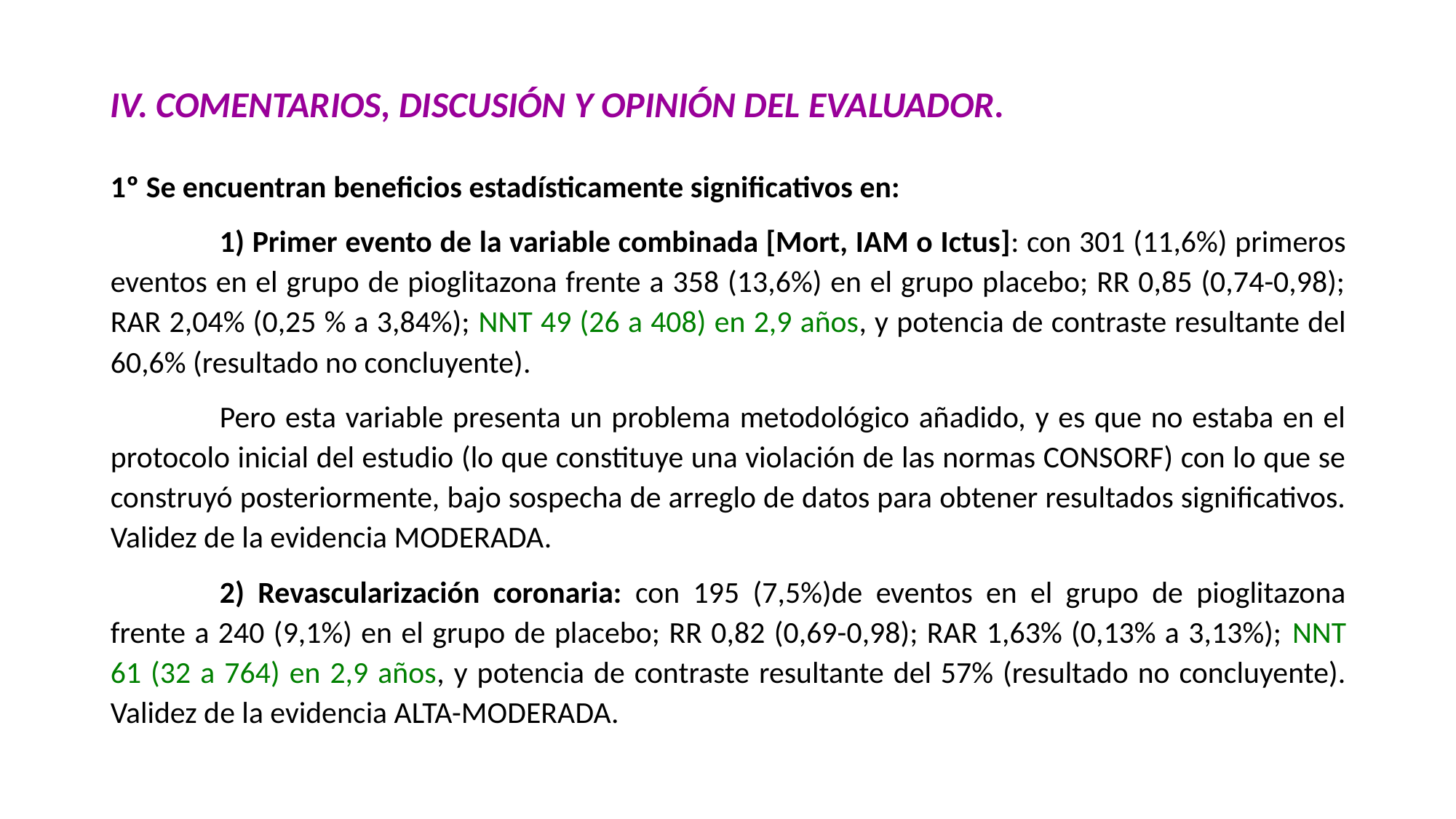

IV. COMENTARIOS, DISCUSIÓN Y OPINIÓN DEL EVALUADOR.

1º Se encuentran beneficios estadísticamente significativos en:
	1) Primer evento de la variable combinada [Mort, IAM o Ictus]: con 301 (11,6%) primeros eventos en el grupo de pioglitazona frente a 358 (13,6%) en el grupo placebo; RR 0,85 (0,74-0,98); RAR 2,04% (0,25 % a 3,84%); NNT 49 (26 a 408) en 2,9 años, y potencia de contraste resultante del 60,6% (resultado no concluyente).
	Pero esta variable presenta un problema metodológico añadido, y es que no estaba en el protocolo inicial del estudio (lo que constituye una violación de las normas CONSORF) con lo que se construyó posteriormente, bajo sospecha de arreglo de datos para obtener resultados significativos. Validez de la evidencia MODERADA.
	2) Revascularización coronaria: con 195 (7,5%)de eventos en el grupo de pioglitazona frente a 240 (9,1%) en el grupo de placebo; RR 0,82 (0,69-0,98); RAR 1,63% (0,13% a 3,13%); NNT 61 (32 a 764) en 2,9 años, y potencia de contraste resultante del 57% (resultado no concluyente). Validez de la evidencia ALTA-MODERADA.